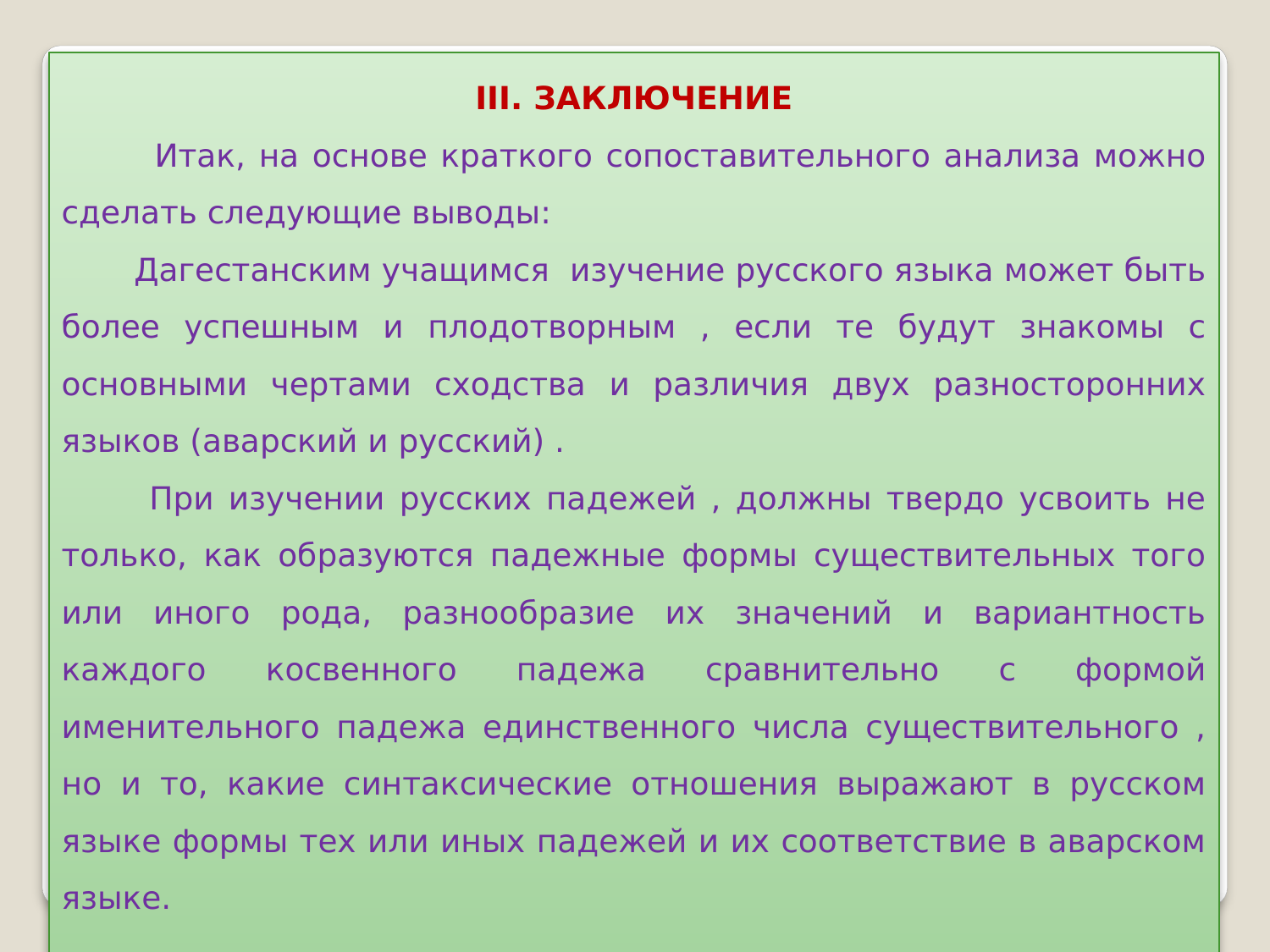

III. ЗАКЛЮЧЕНИЕ
       Итак, на основе краткого сопоставительного анализа можно сделать следующие выводы:
       Дагестанским учащимся  изучение русского языка может быть более успешным и плодотворным , если те будут знакомы с основными чертами сходства и различия двух разносторонних языков (аварский и русский) .
      При изучении русских падежей , должны твердо усвоить не только, как образуются падежные формы существительных того или иного рода, разнообразие их значений и вариантность каждого косвенного падежа сравнительно с формой именительного падежа единственного числа существительного , но и то, какие синтаксические отношения выражают в русском языке формы тех или иных падежей и их соответствие в аварском языке.